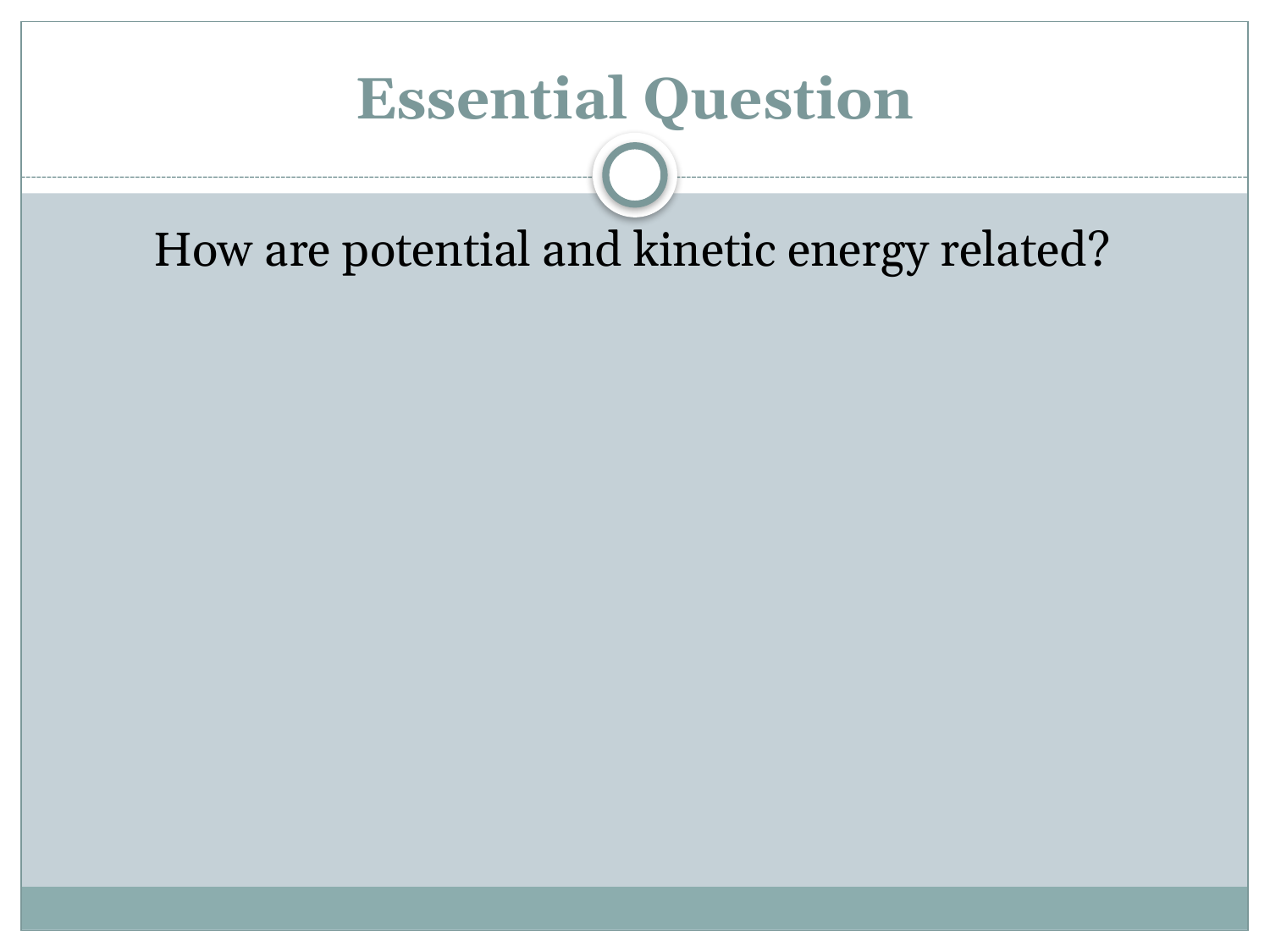

# Essential Question
How are potential and kinetic energy related?